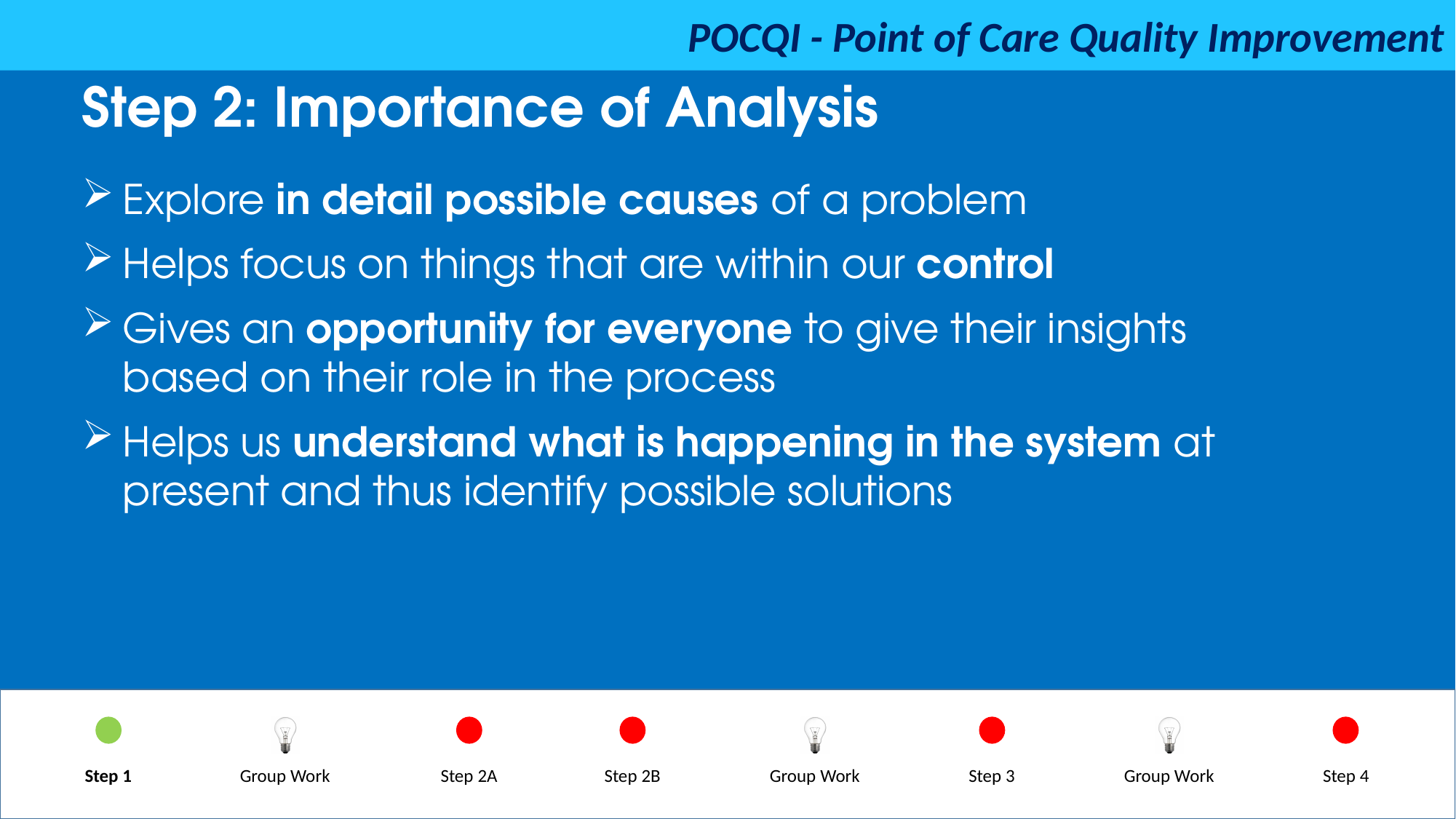

Step 2: Importance of Analysis
Explore in detail possible causes of a problem
Helps focus on things that are within our control
Gives an opportunity for everyone to give their insights based on their role in the process
Helps us understand what is happening in the system at present and thus identify possible solutions